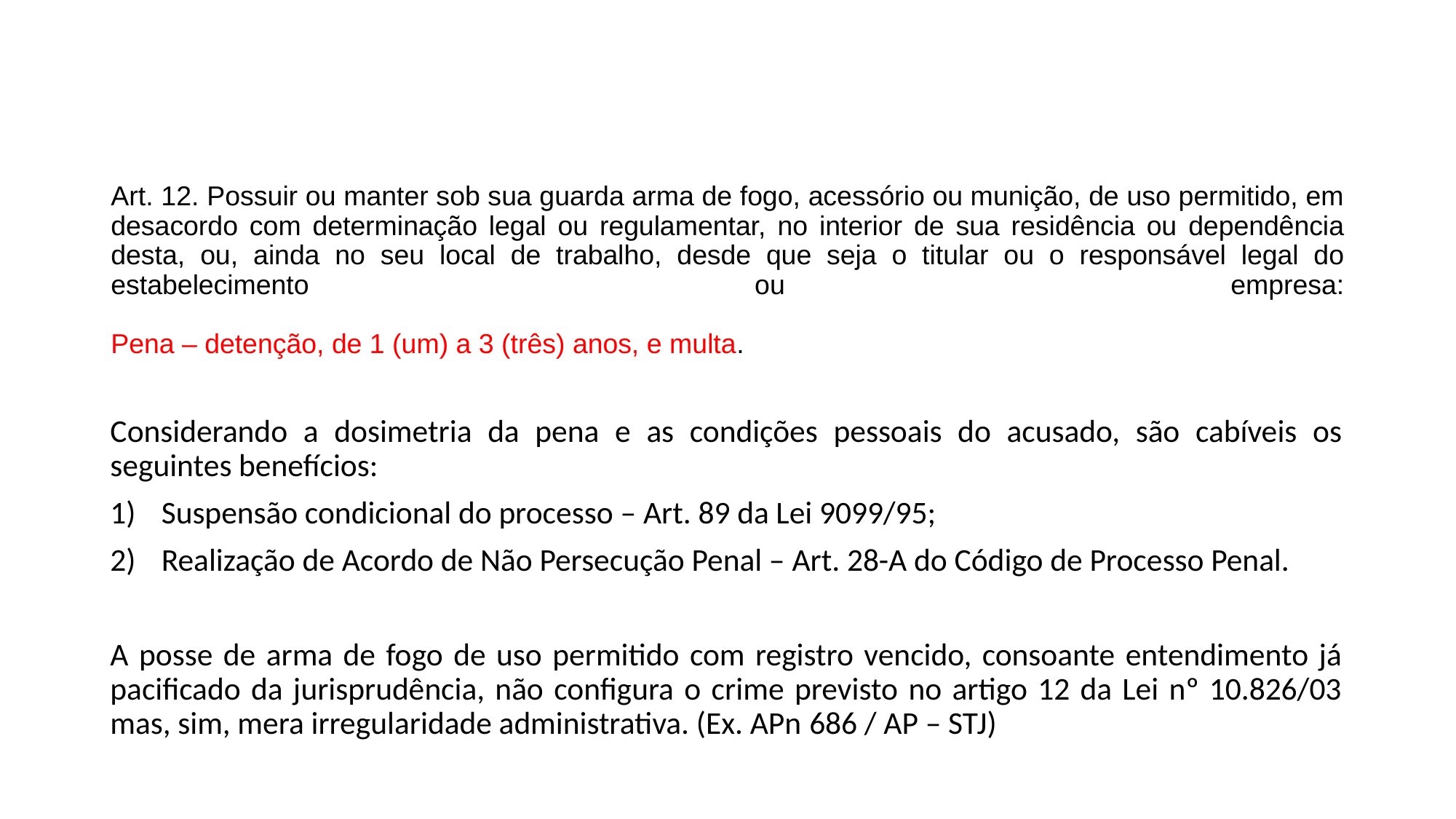

# Art. 12. Possuir ou manter sob sua guarda arma de fogo, acessório ou munição, de uso permitido, em desacordo com determinação legal ou regulamentar, no interior de sua residência ou dependência desta, ou, ainda no seu local de trabalho, desde que seja o titular ou o responsável legal do estabelecimento ou empresa: Pena – detenção, de 1 (um) a 3 (três) anos, e multa.
Considerando a dosimetria da pena e as condições pessoais do acusado, são cabíveis os seguintes benefícios:
Suspensão condicional do processo – Art. 89 da Lei 9099/95;
Realização de Acordo de Não Persecução Penal – Art. 28-A do Código de Processo Penal.

A posse de arma de fogo de uso permitido com registro vencido, consoante entendimento já pacificado da jurisprudência, não configura o crime previsto no artigo 12 da Lei nº 10.826/03 mas, sim, mera irregularidade administrativa. (Ex. APn 686 / AP – STJ)